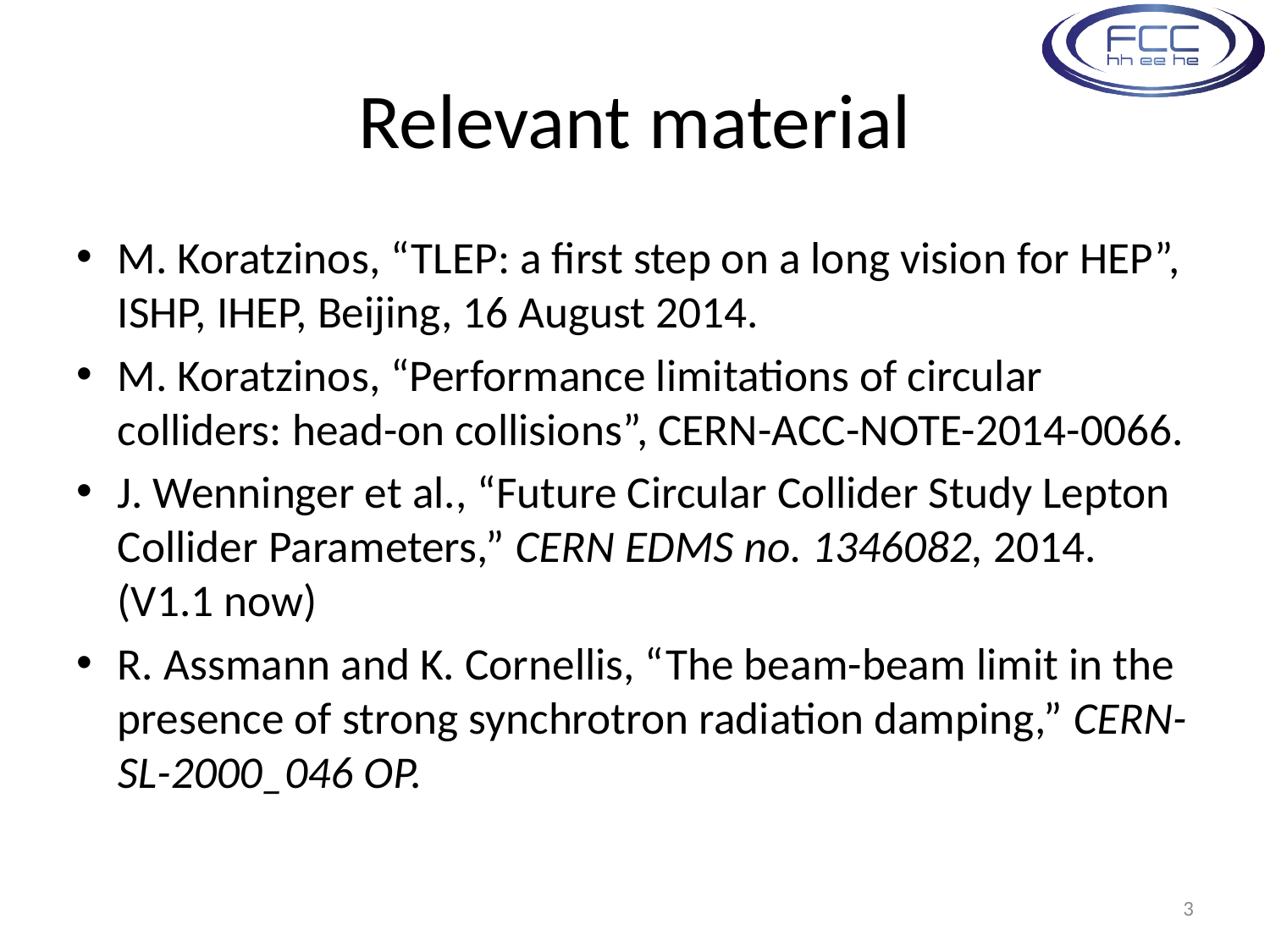

# Relevant material
M. Koratzinos, “TLEP: a first step on a long vision for HEP”, ISHP, IHEP, Beijing, 16 August 2014.
M. Koratzinos, “Performance limitations of circular colliders: head-on collisions”, CERN-ACC-NOTE-2014-0066.
J. Wenninger et al., “Future Circular Collider Study Lepton Collider Parameters,” CERN EDMS no. 1346082, 2014. (V1.1 now)
R. Assmann and K. Cornellis, “The beam-beam limit in the presence of strong synchrotron radiation damping,” CERN-SL-2000_046 OP.

3